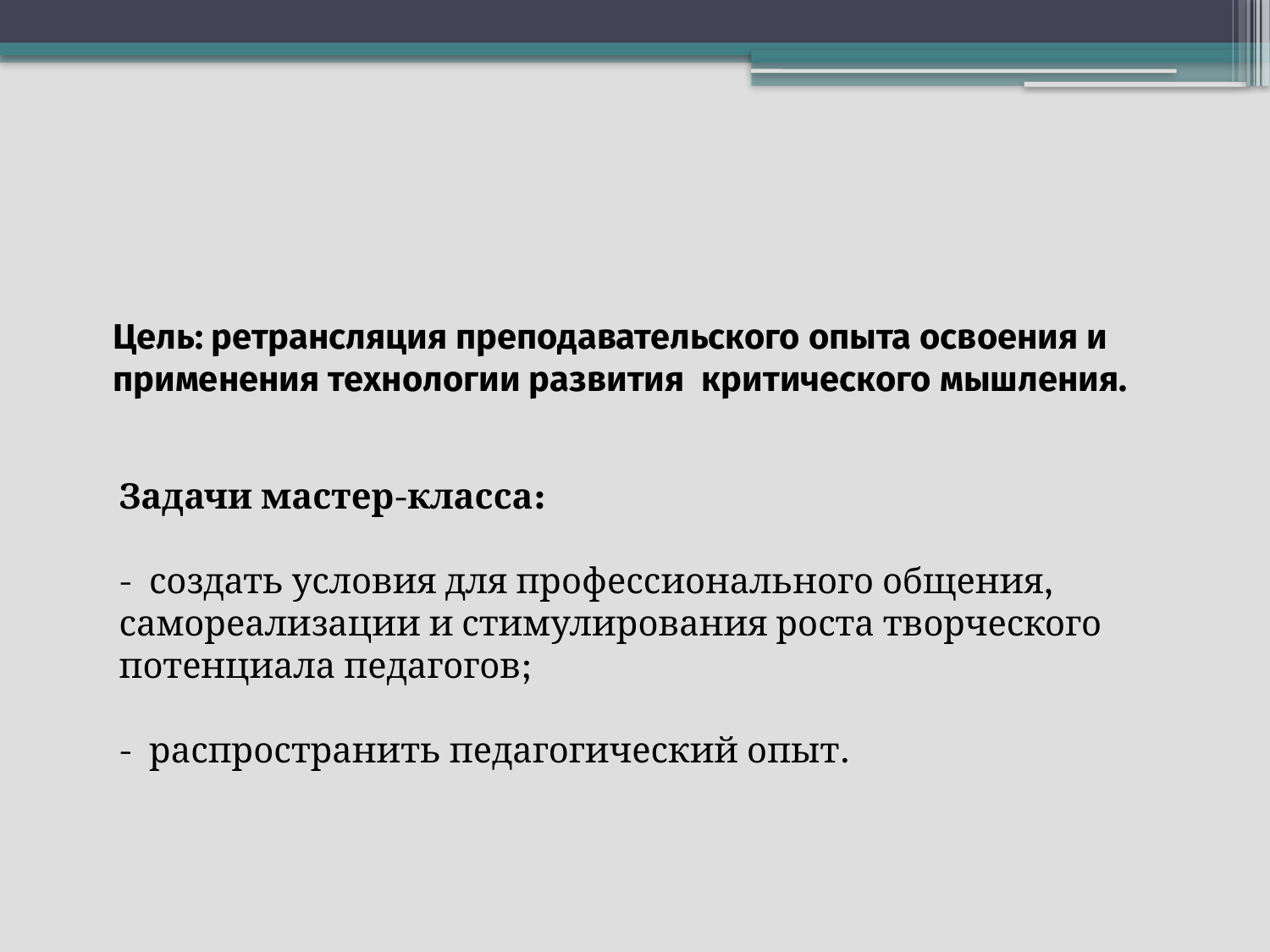

# Цель: ретрансляция преподавательского опыта освоения и применения технологии развития  критического мышления.
Задачи мастер-класса:
-  создать условия для профессионального общения,           самореализации и стимулирования роста творческого потенциала педагогов;
-  распространить педагогический опыт.